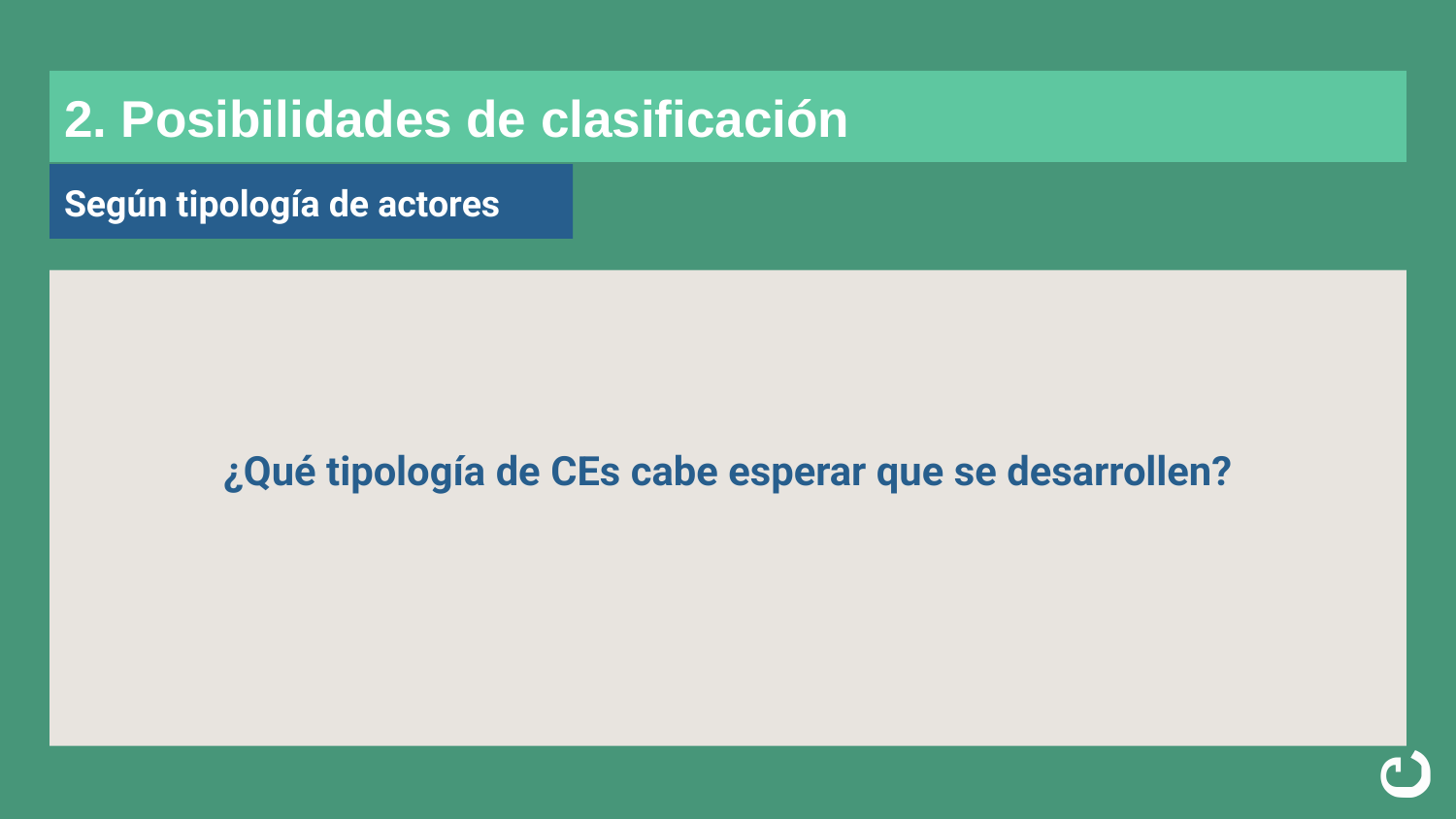

# 2. Posibilidades de clasificación
Según tipología de actores

¿Qué tipología de CEs cabe esperar que se desarrollen?